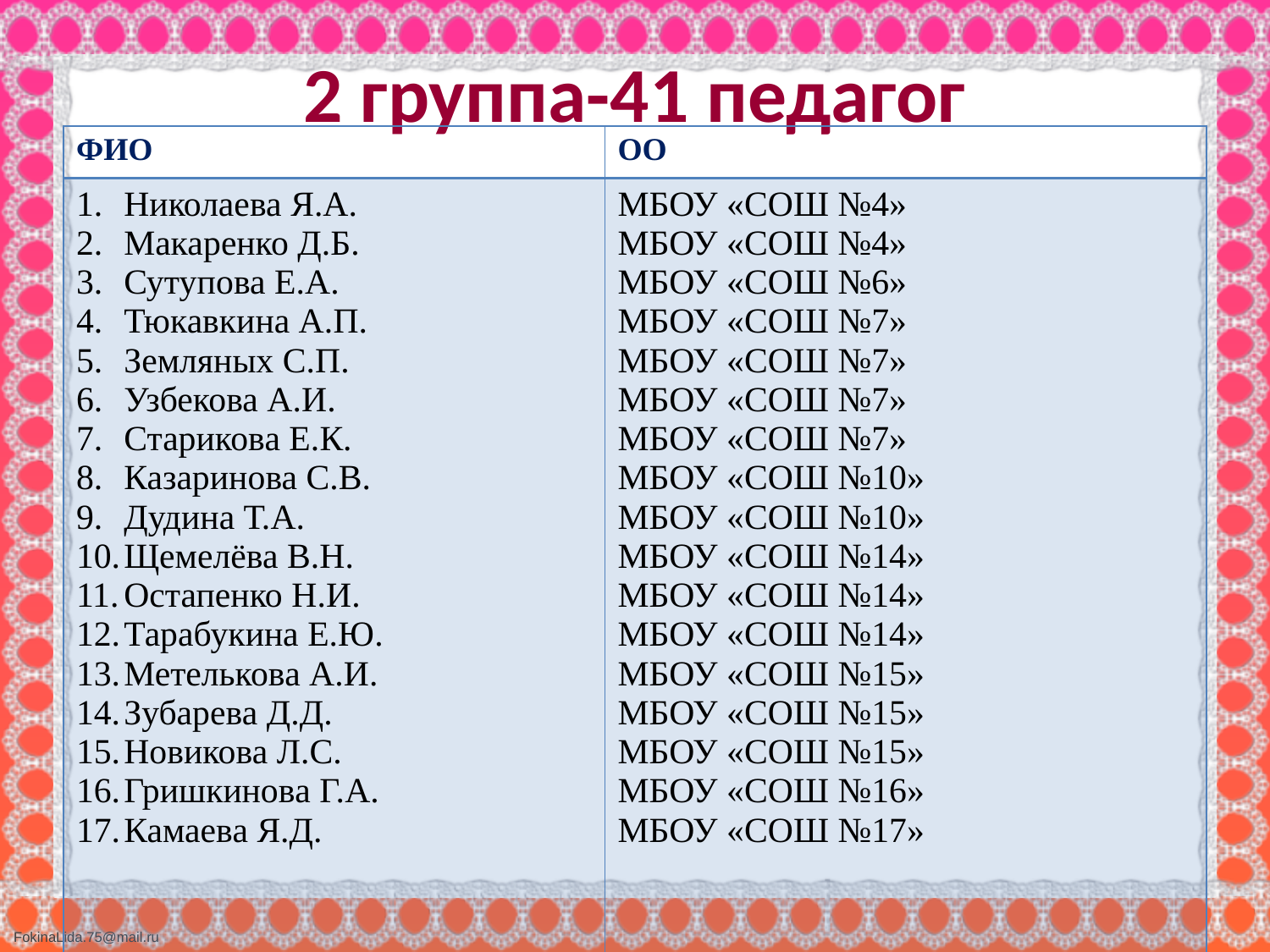

# 2 группа-41 педагог
| ФИО | ОО |
| --- | --- |
| Николаева Я.А. Макаренко Д.Б. Сутупова Е.А. Тюкавкина А.П. Земляных С.П. Узбекова А.И. Старикова Е.К. Казаринова С.В. Дудина Т.А. Щемелёва В.Н. Остапенко Н.И. Тарабукина Е.Ю. Метелькова А.И. Зубарева Д.Д. Новикова Л.С. Гришкинова Г.А. Камаева Я.Д. | МБОУ «СОШ №4» МБОУ «СОШ №4» МБОУ «СОШ №6» МБОУ «СОШ №7» МБОУ «СОШ №7» МБОУ «СОШ №7» МБОУ «СОШ №7» МБОУ «СОШ №10» МБОУ «СОШ №10» МБОУ «СОШ №14» МБОУ «СОШ №14» МБОУ «СОШ №14» МБОУ «СОШ №15» МБОУ «СОШ №15» МБОУ «СОШ №15» МБОУ «СОШ №16» МБОУ «СОШ №17» |